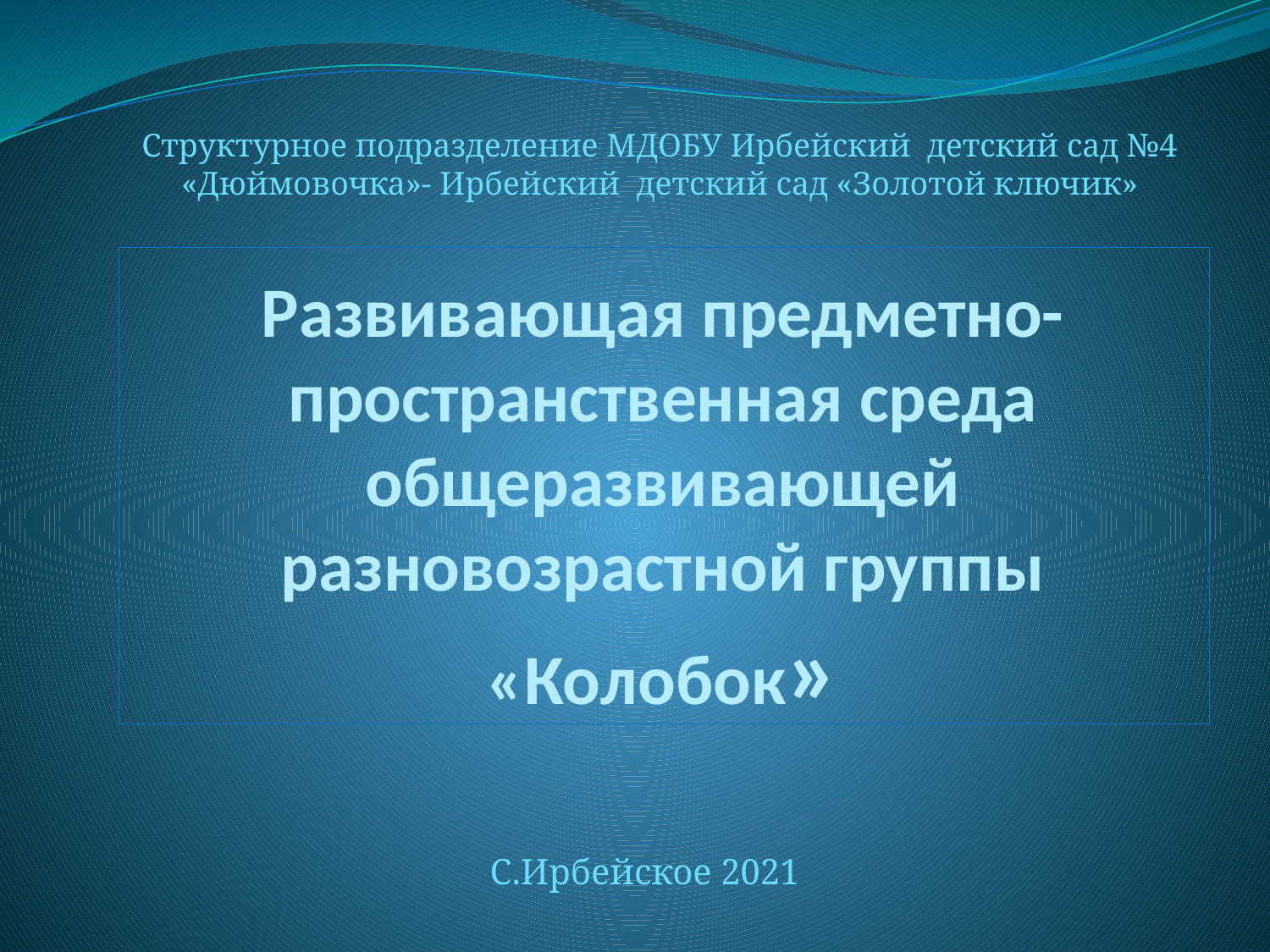

Структурное подразделение МДОБУ Ирбейский  детский сад №4 «Дюймовочка»- Ирбейский  детский сад «Золотой ключик»
# Развивающая предметно-пространственная среда общеразвивающей разновозрастной группы «Колобок»
С.Ирбейское 2021